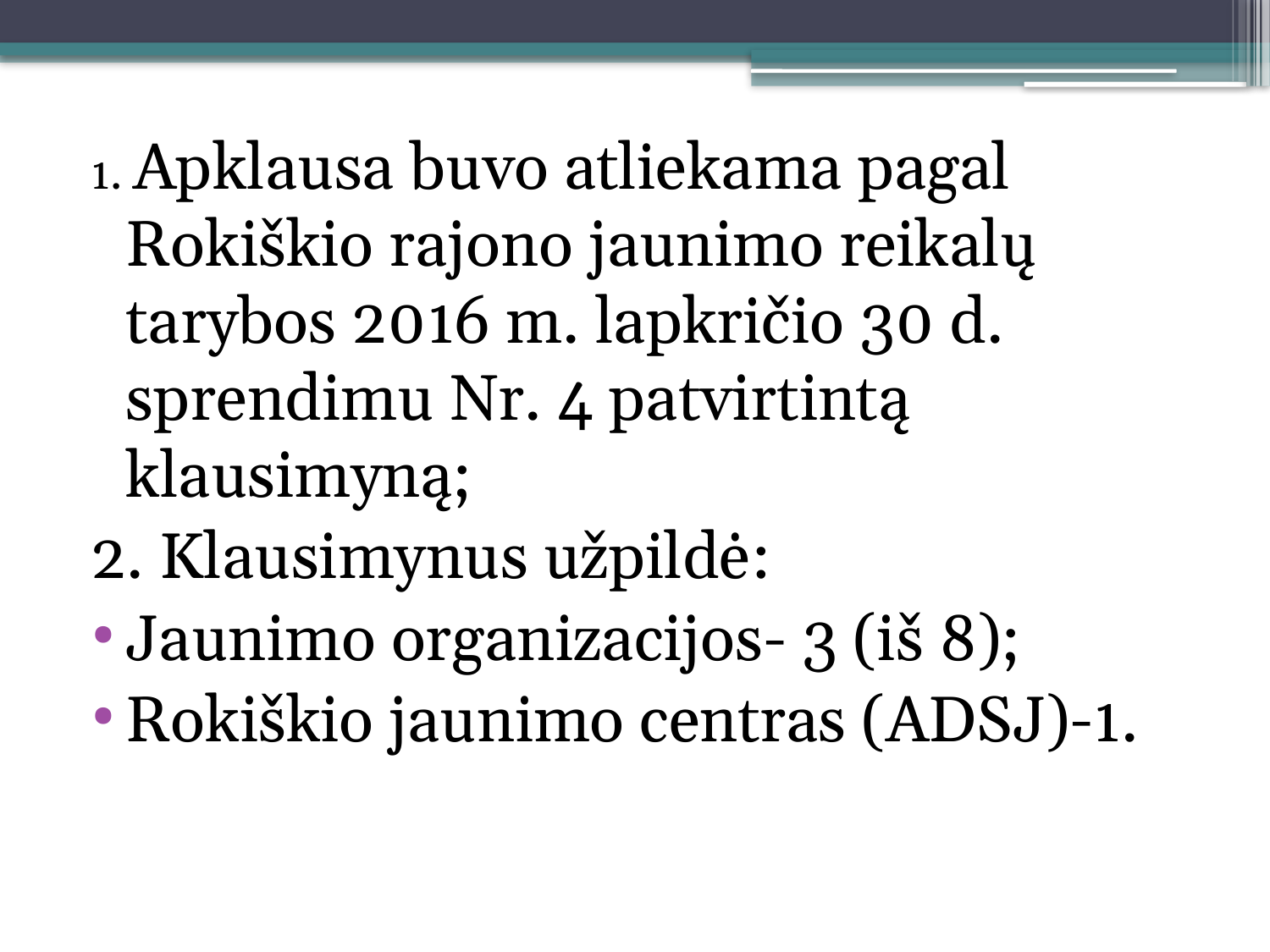

1. Apklausa buvo atliekama pagal Rokiškio rajono jaunimo reikalų tarybos 2016 m. lapkričio 30 d. sprendimu Nr. 4 patvirtintą klausimyną;
2. Klausimynus užpildė:
Jaunimo organizacijos- 3 (iš 8);
Rokiškio jaunimo centras (ADSJ)-1.